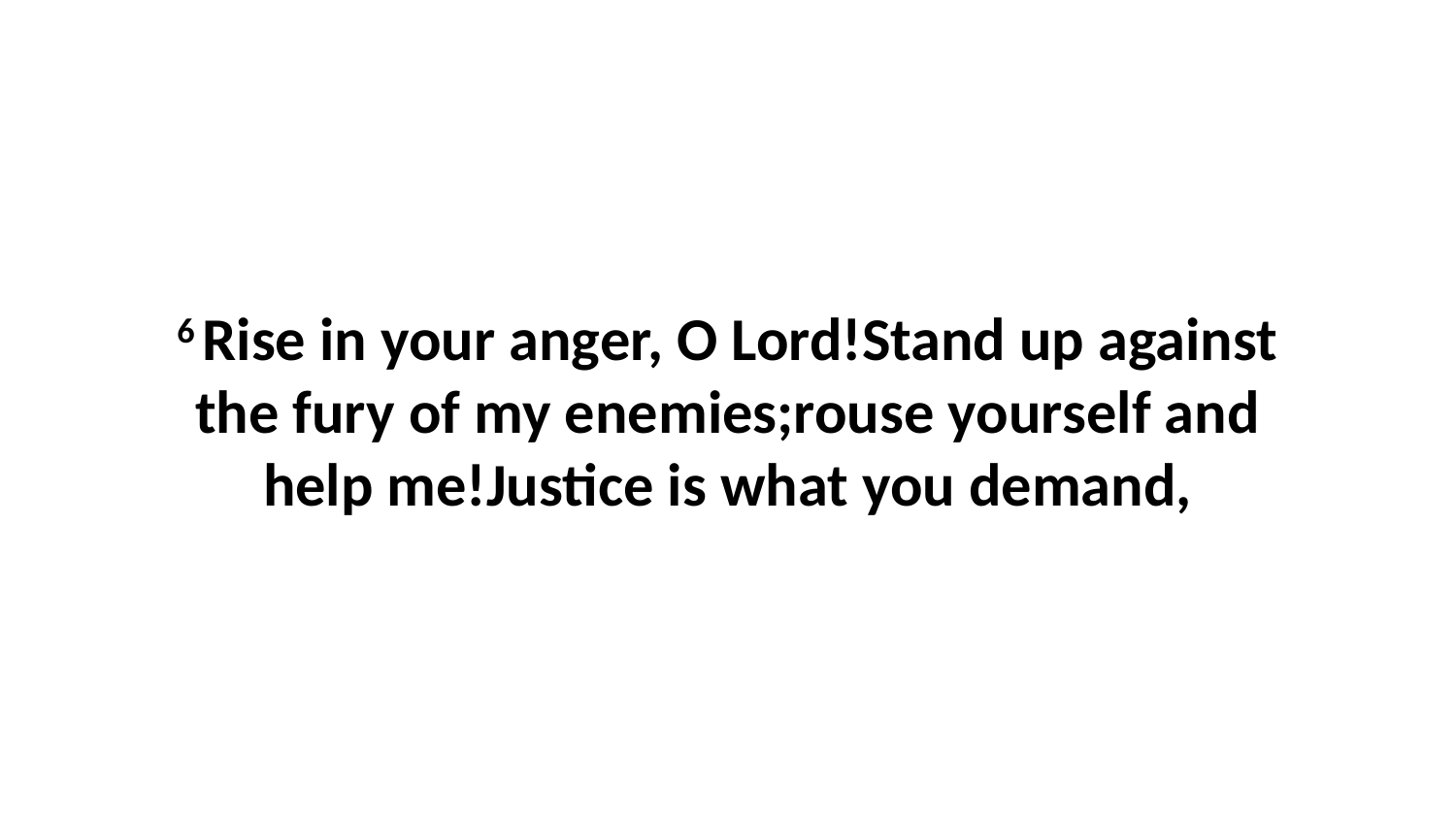

6 Rise in your anger, O Lord!Stand up against the fury of my enemies;rouse yourself and help me!Justice is what you demand,